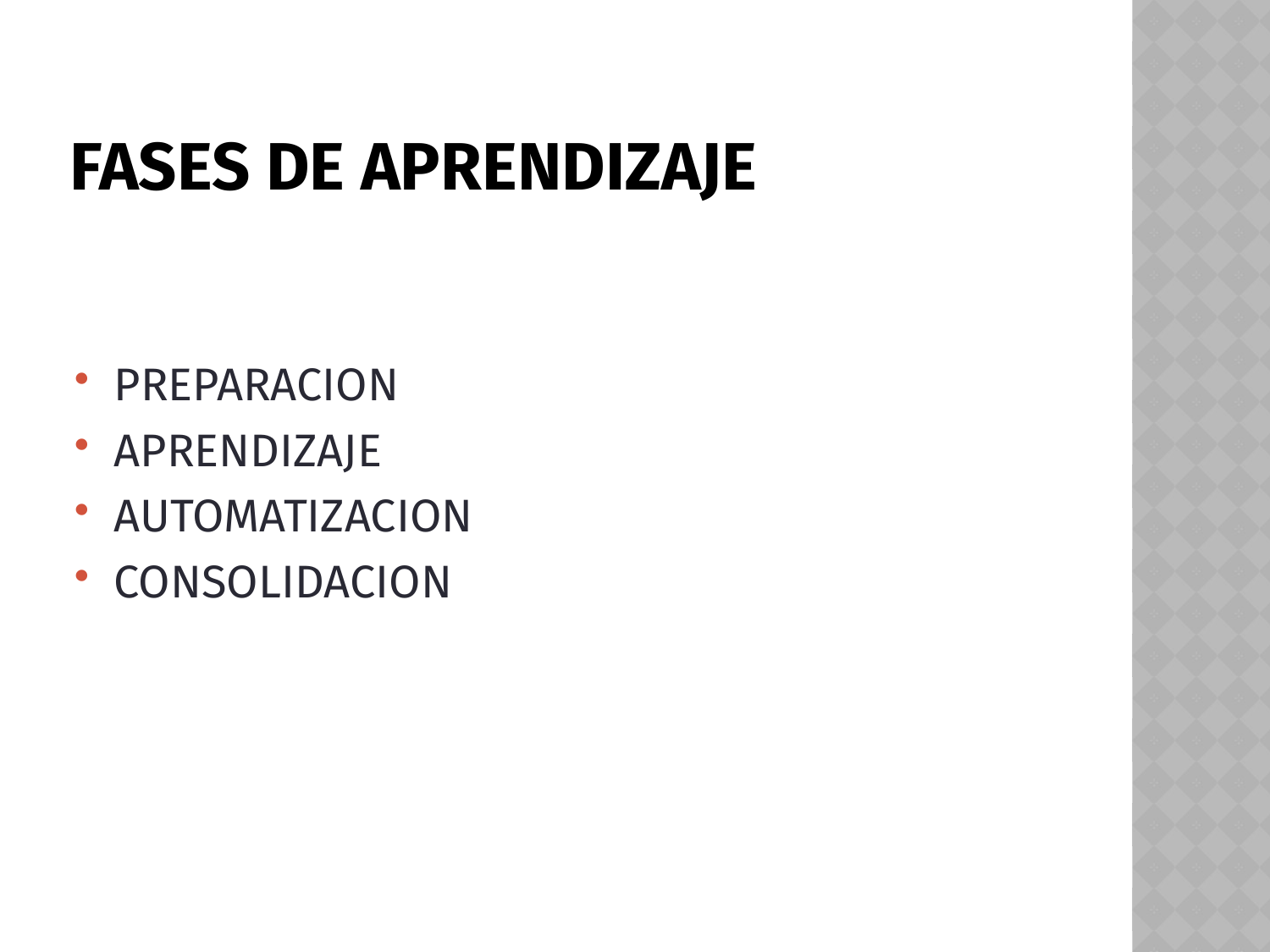

# FASES DE APRENDIZAJE
PREPARACION
APRENDIZAJE
AUTOMATIZACION
CONSOLIDACION